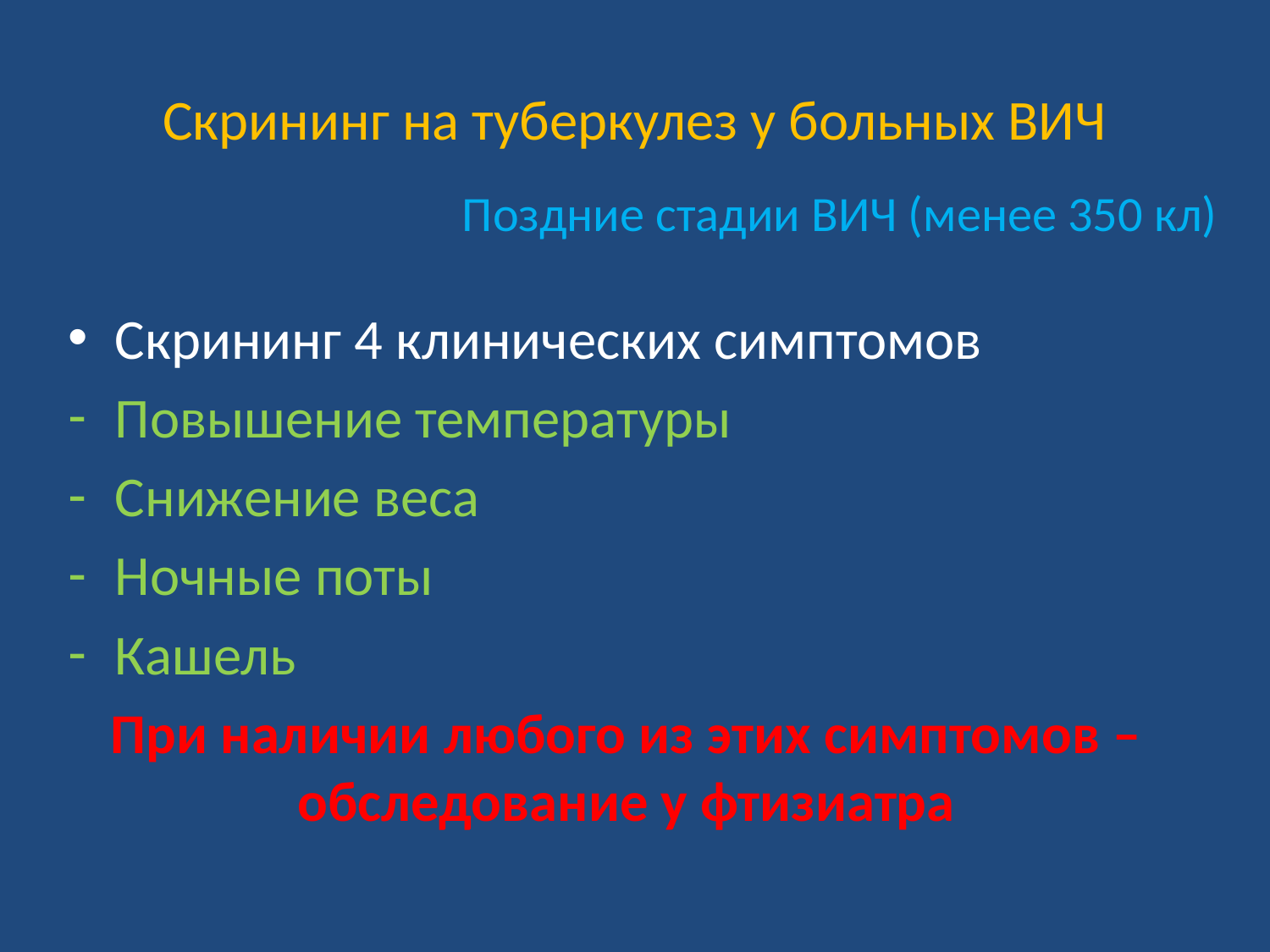

# Скрининг на туберкулез у больных ВИЧ
Поздние стадии ВИЧ (менее 350 кл)
Скрининг 4 клинических симптомов
Повышение температуры
Снижение веса
Ночные поты
Кашель
При наличии любого из этих симптомов – обследование у фтизиатра